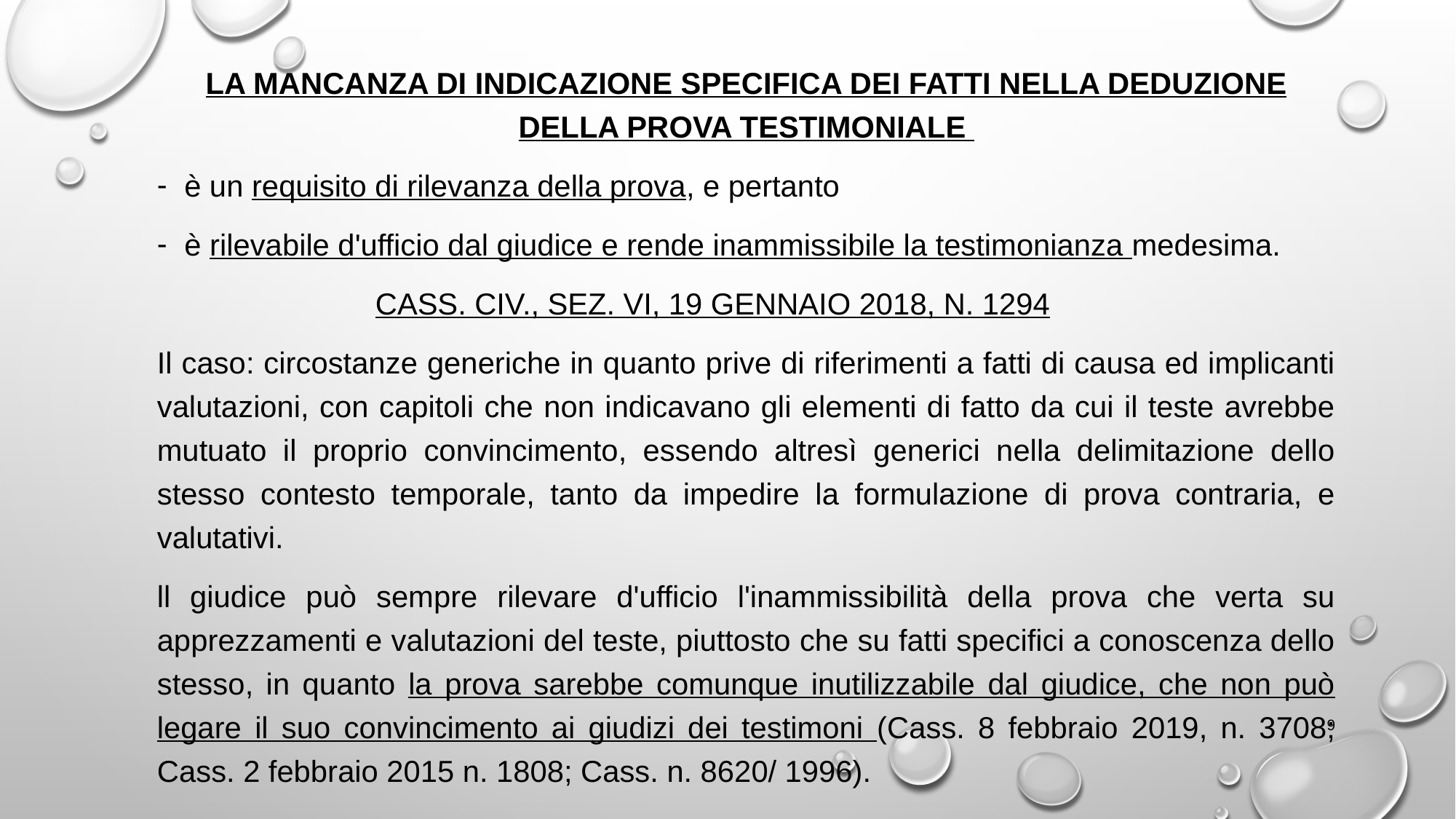

La mancanza di indicazione specifica dei fatti nella deduzione della PROVA TESTIMONIALE
è un requisito di rilevanza della prova, e pertanto
è rilevabile d'ufficio dal giudice e rende inammissibile la testimonianza medesima.
		Cass. civ., sez. VI, 19 gennaio 2018, n. 1294
Il caso: circostanze generiche in quanto prive di riferimenti a fatti di causa ed implicanti valutazioni, con capitoli che non indicavano gli elementi di fatto da cui il teste avrebbe mutuato il proprio convincimento, essendo altresì generici nella delimitazione dello stesso contesto temporale, tanto da impedire la formulazione di prova contraria, e valutativi.
ll giudice può sempre rilevare d'ufficio l'inammissibilità della prova che verta su apprezzamenti e valutazioni del teste, piuttosto che su fatti specifici a conoscenza dello stesso, in quanto la prova sarebbe comunque inutilizzabile dal giudice, che non può legare il suo convincimento ai giudizi dei testimoni (Cass. 8 febbraio 2019, n. 3708; Cass. 2 febbraio 2015 n. 1808; Cass. n. 8620/ 1996).

9